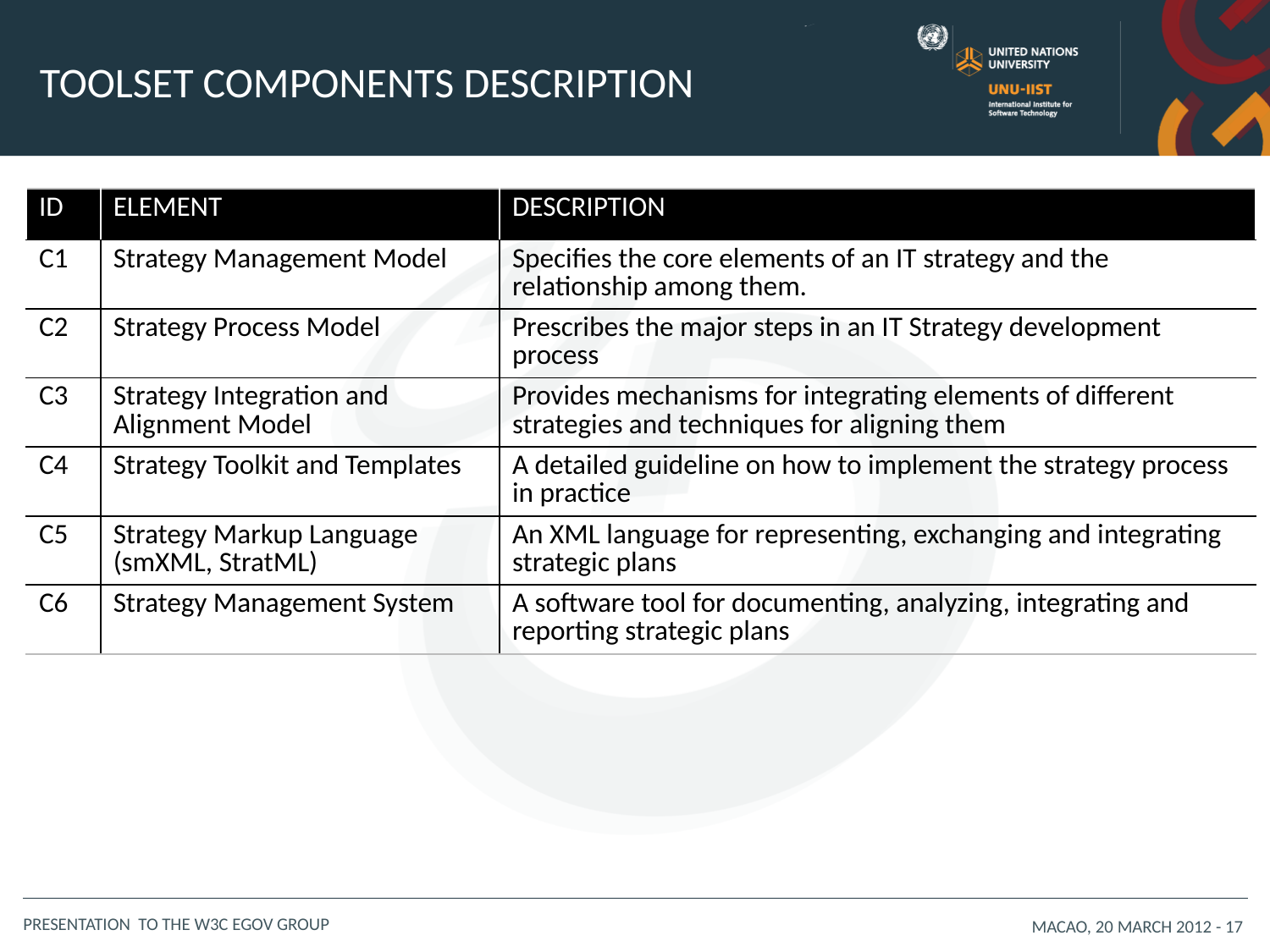

# Toolset Components description
| ID | ELEMENT | DESCRIPTION |
| --- | --- | --- |
| C1 | Strategy Management Model | Specifies the core elements of an IT strategy and the relationship among them. |
| C2 | Strategy Process Model | Prescribes the major steps in an IT Strategy development process |
| C3 | Strategy Integration and Alignment Model | Provides mechanisms for integrating elements of different strategies and techniques for aligning them |
| C4 | Strategy Toolkit and Templates | A detailed guideline on how to implement the strategy process in practice |
| C5 | Strategy Markup Language (smXML, StratML) | An XML language for representing, exchanging and integrating strategic plans |
| C6 | Strategy Management System | A software tool for documenting, analyzing, integrating and reporting strategic plans |